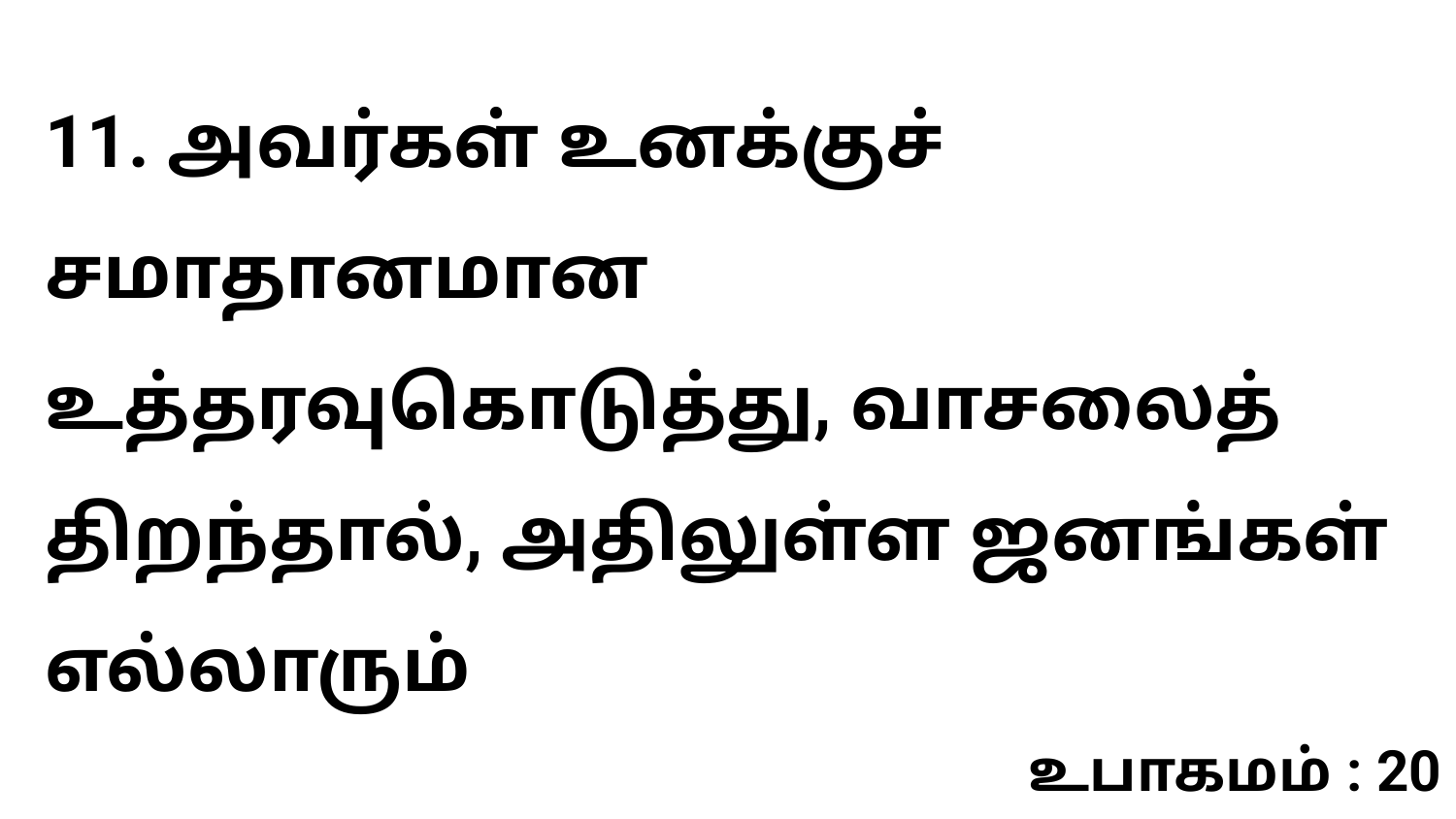

11. அவர்கள் உனக்குச் சமாதானமான உத்தரவுகொடுத்து, வாசலைத் திறந்தால், அதிலுள்ள ஜனங்கள் எல்லாரும்
உபாகமம் : 20